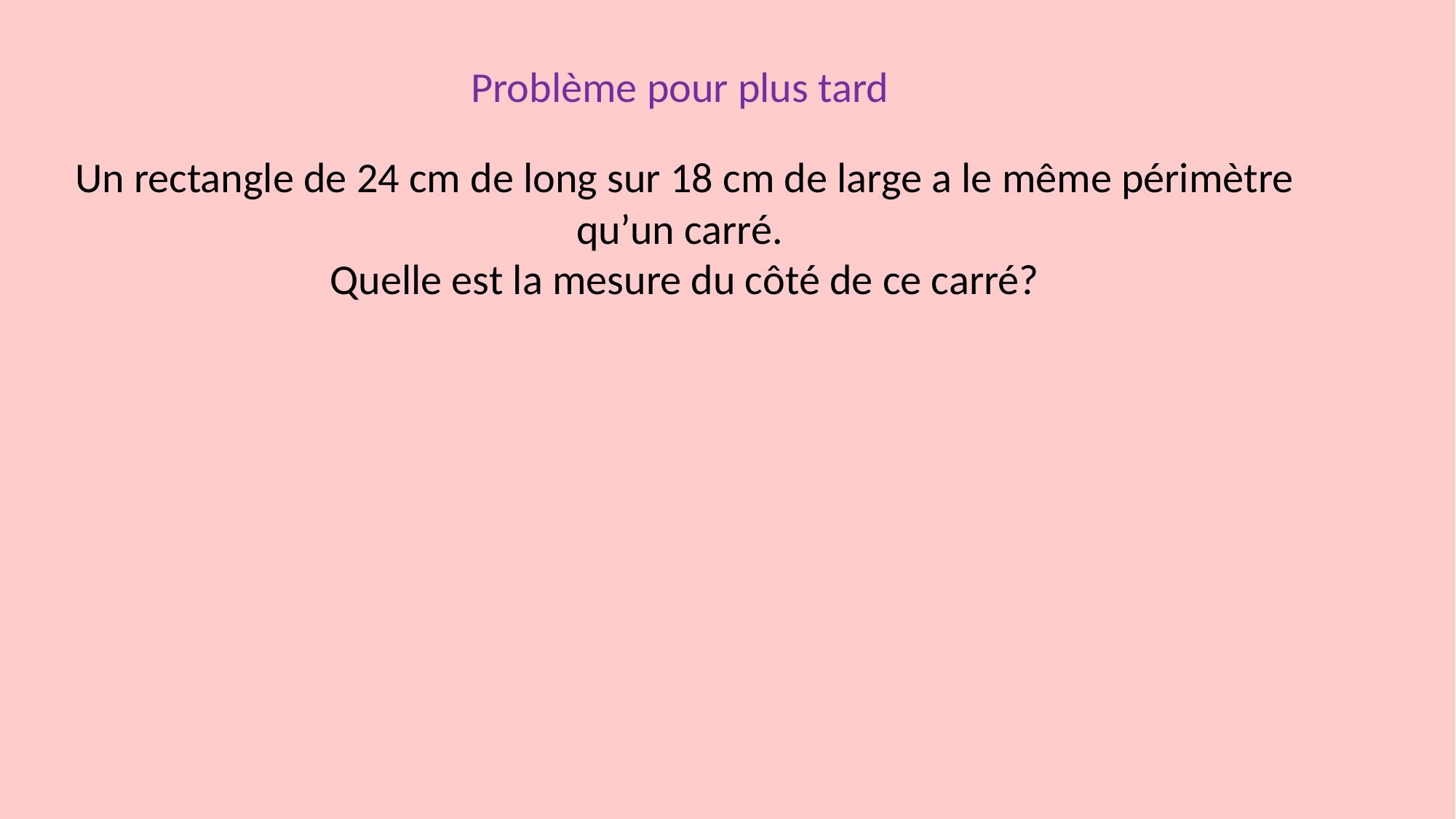

Problème pour plus tard
Un rectangle de 24 cm de long sur 18 cm de large a le même périmètre qu’un carré.
Quelle est la mesure du côté de ce carré?